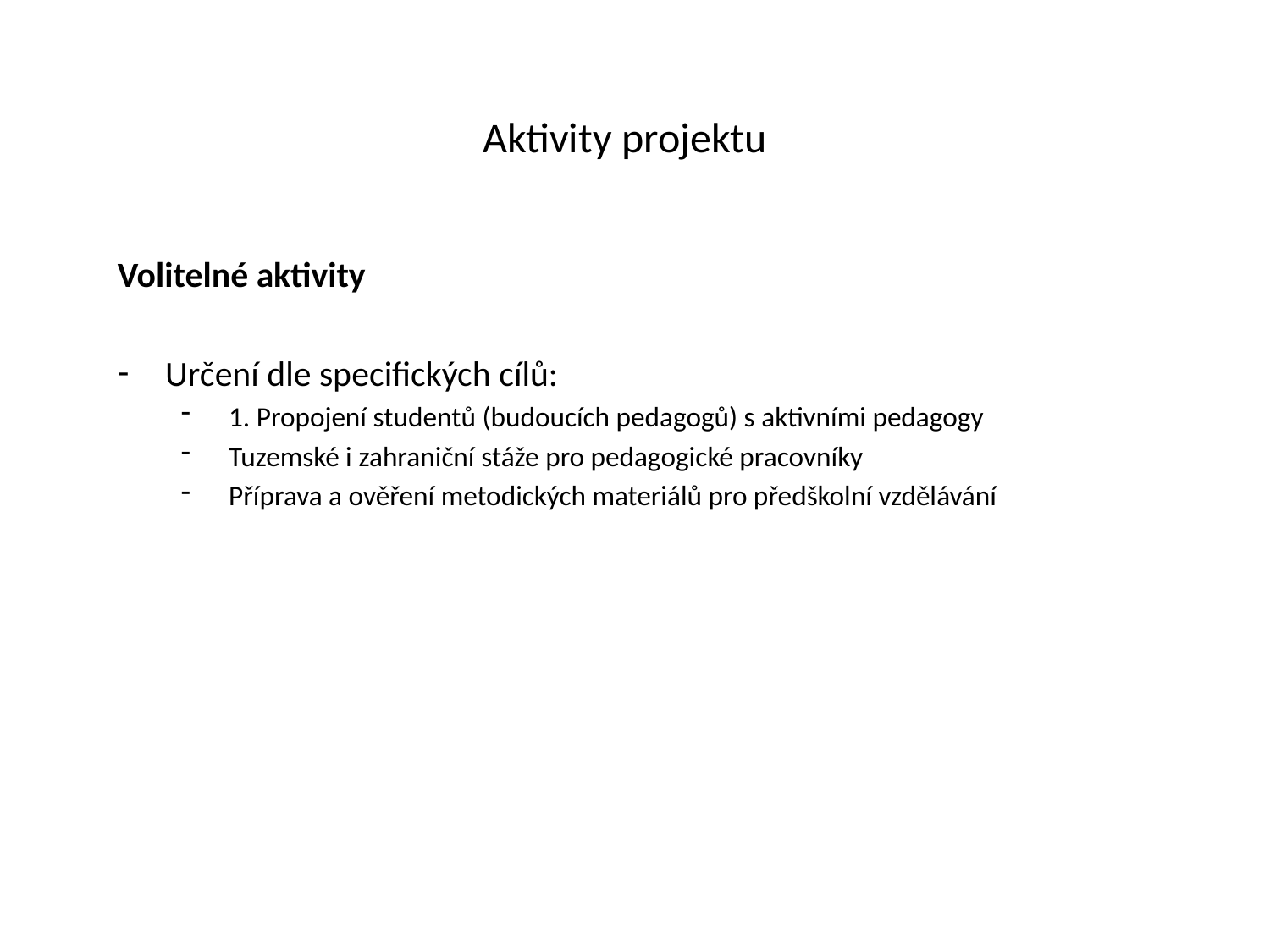

# Aktivity projektu

Volitelné aktivity

Určení dle specifických cílů:
1. Propojení studentů (budoucích pedagogů) s aktivními pedagogy
Tuzemské i zahraniční stáže pro pedagogické pracovníky
Příprava a ověření metodických materiálů pro předškolní vzdělávání